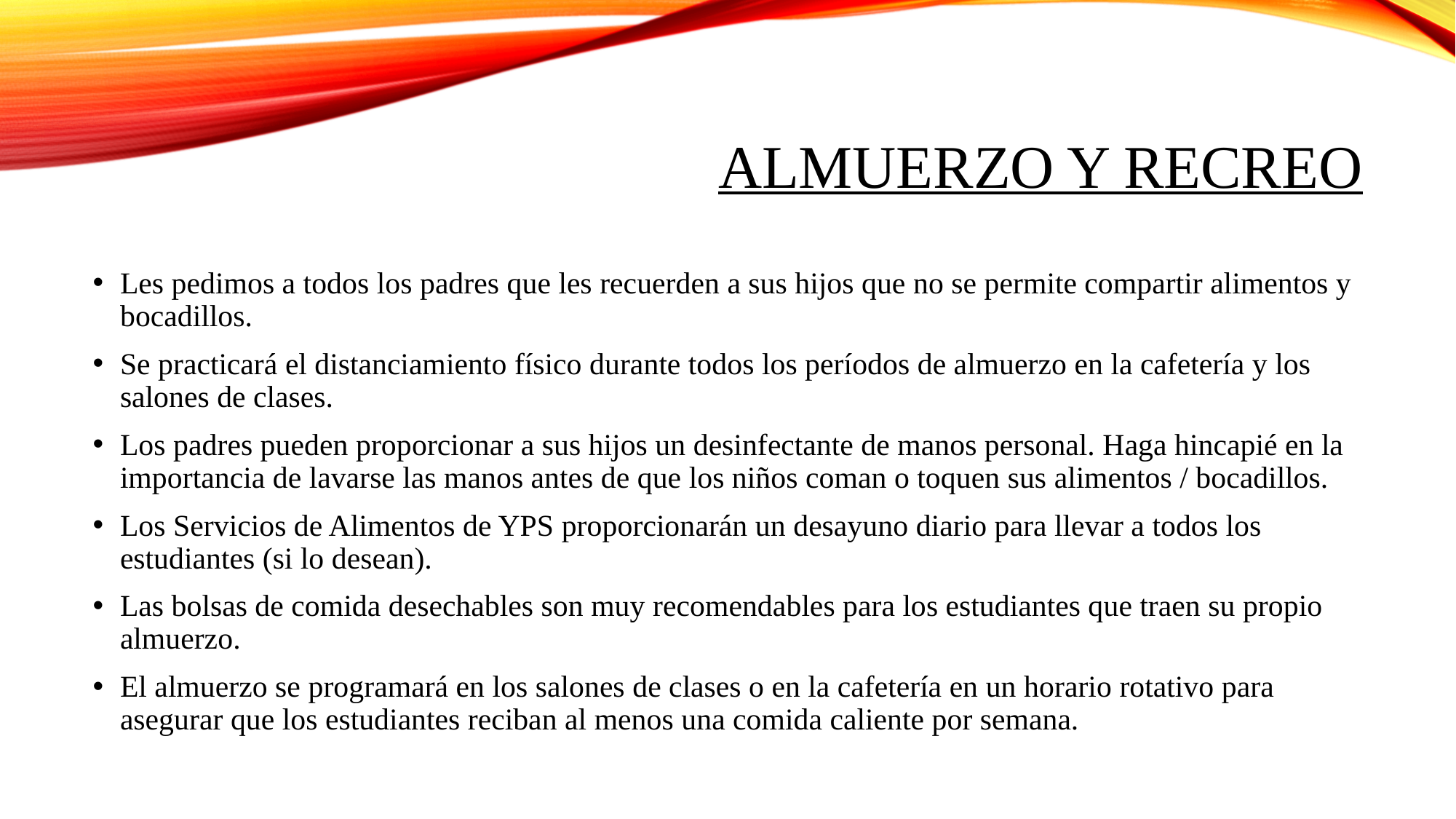

# Almuerzo y recreo
Les pedimos a todos los padres que les recuerden a sus hijos que no se permite compartir alimentos y bocadillos.
Se practicará el distanciamiento físico durante todos los períodos de almuerzo en la cafetería y los salones de clases.
Los padres pueden proporcionar a sus hijos un desinfectante de manos personal. Haga hincapié en la importancia de lavarse las manos antes de que los niños coman o toquen sus alimentos / bocadillos.
Los Servicios de Alimentos de YPS proporcionarán un desayuno diario para llevar a todos los estudiantes (si lo desean).
Las bolsas de comida desechables son muy recomendables para los estudiantes que traen su propio almuerzo.
El almuerzo se programará en los salones de clases o en la cafetería en un horario rotativo para asegurar que los estudiantes reciban al menos una comida caliente por semana.